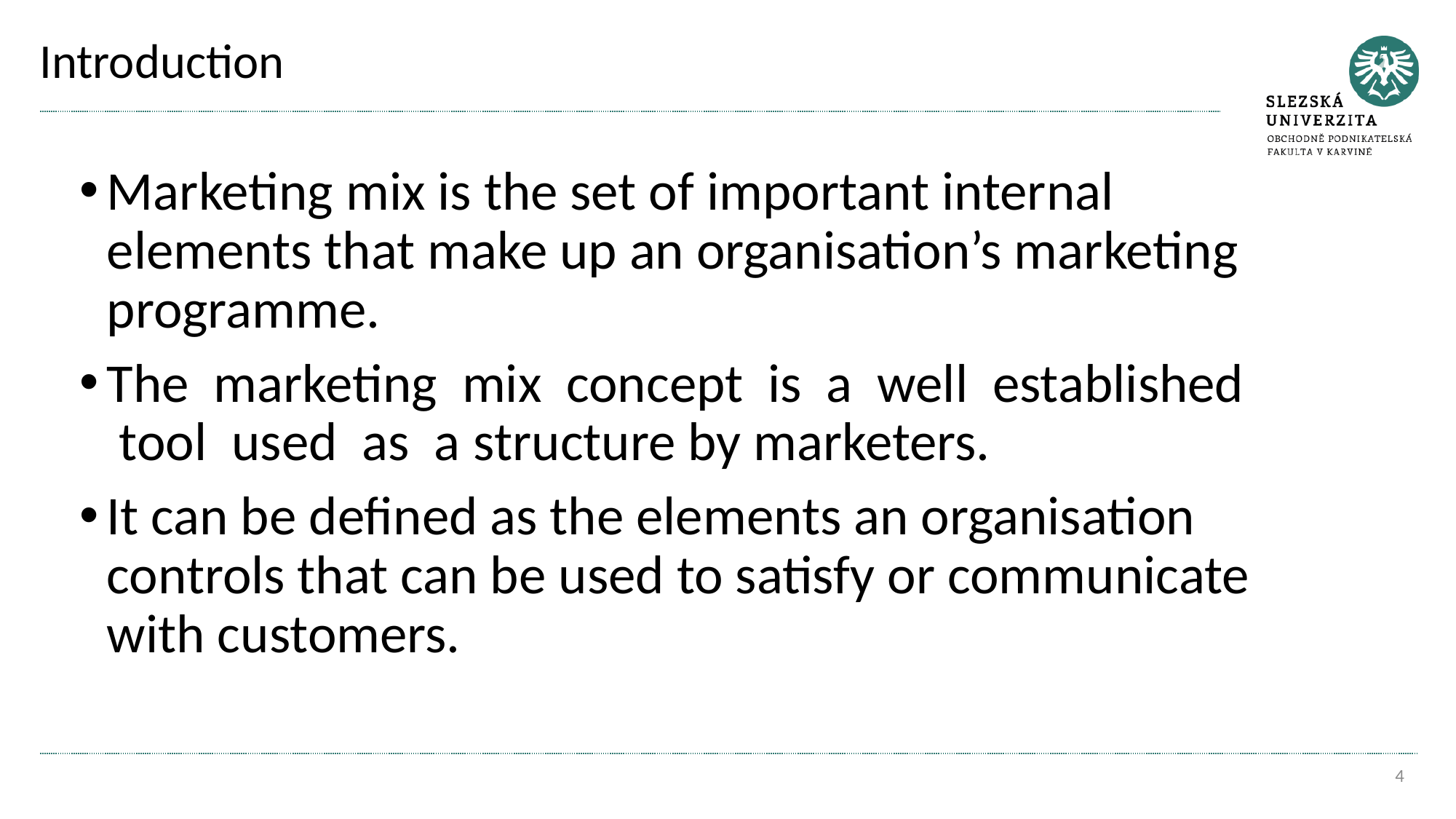

# Introduction
Marketing mix is the set of important internal elements that make up an organisation’s marketing  programme.
The  marketing  mix  concept  is  a  well  established  tool  used  as  a structure by marketers.
It can be defined as the elements an organisation controls that can be used to satisfy or communicate with customers.
4